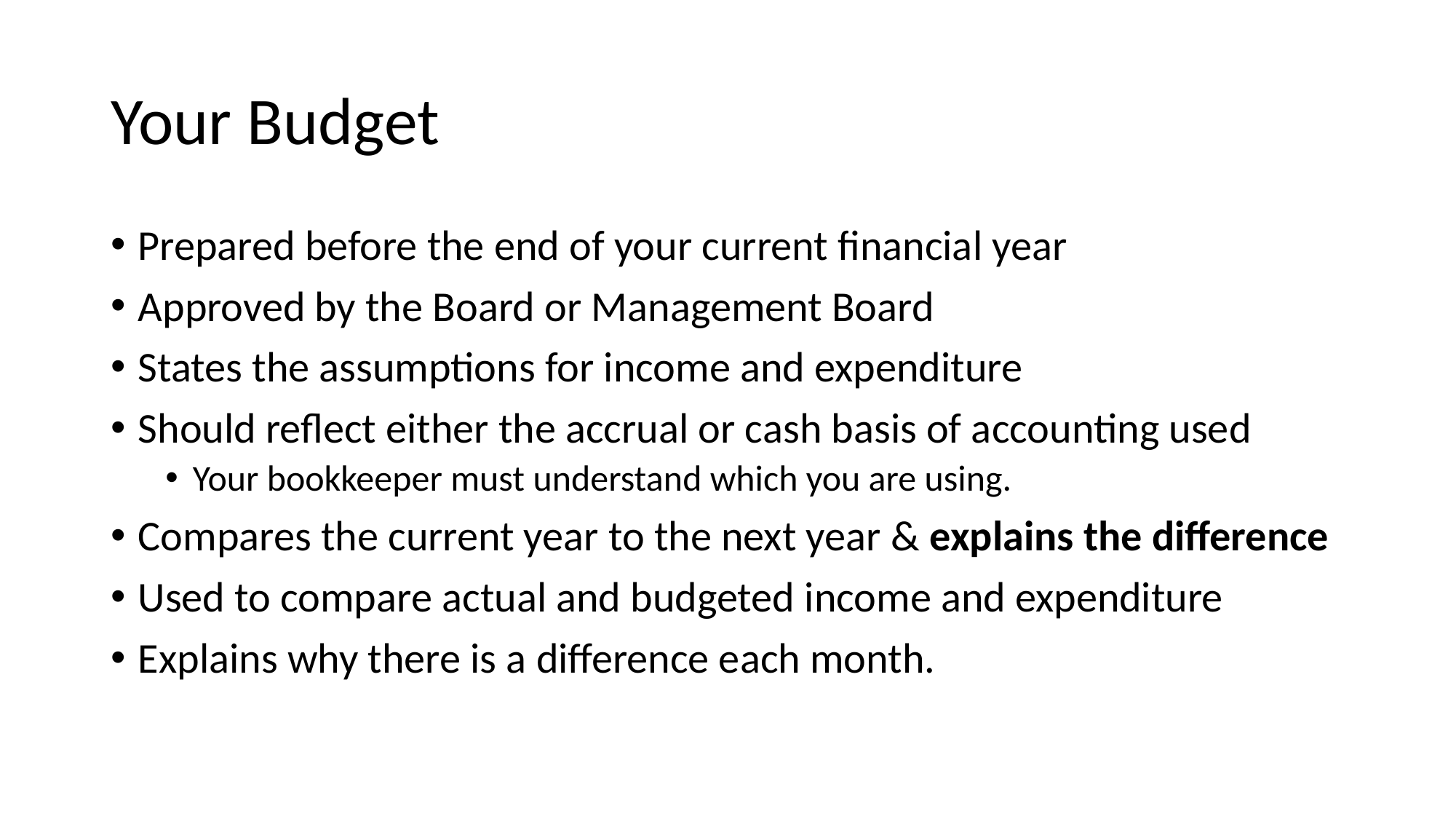

# Your Budget
Prepared before the end of your current financial year
Approved by the Board or Management Board
States the assumptions for income and expenditure
Should reflect either the accrual or cash basis of accounting used
Your bookkeeper must understand which you are using.
Compares the current year to the next year & explains the difference
Used to compare actual and budgeted income and expenditure
Explains why there is a difference each month.